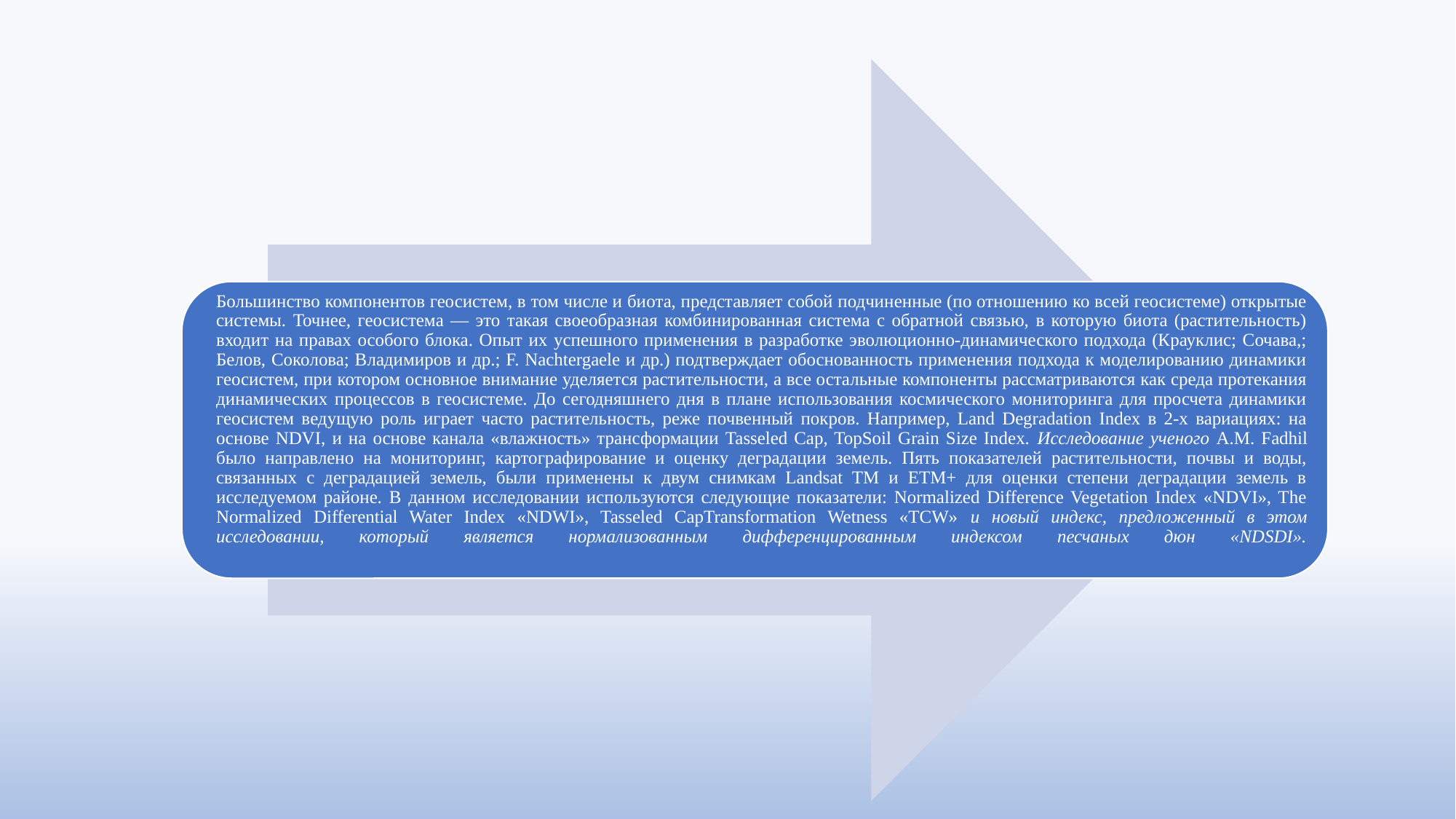

Большинство компонентов геосистем, в том числе и биота, представляет собой подчиненные (по отношению ко всей геосистеме) открытые системы. Точнее, геосистема — это такая своеобразная комбинированная система с обратной связью, в которую биота (растительность) входит на правах особого блока. Опыт их успешного применения в разработке эволюционно-динамического подхода (Крауклис; Сочава,; Белов, Соколова; Владимиров и др.; F. Nachtergaele и др.) подтверждает обоснованность применения подхода к моделированию динамики геосистем, при котором основное внимание уделяется растительности, а все остальные компоненты рассматриваются как среда протекания динамических процессов в геосистеме. До сегодняшнего дня в плане использования космического мониторинга для просчета динамики геосистем ведущую роль играет часто растительность, реже почвенный покров. Например, Land Degradation Index в 2-х вариациях: на основе NDVI, и на основе канала «влажность» трансформации Tasseled Cap, TopSoil Grain Size Index. Исследование ученого A.M. Fadhil было направлено на мониторинг, картографирование и оценку деградации земель. Пять показателей растительности, почвы и воды, связанных с деградацией земель, были применены к двум снимкам Landsat TM и ETM+ для оценки степени деградации земель в исследуемом районе. В данном исследовании используются следующие показатели: Normalized Difference Vegetation Index «NDVI», The Normalized Differential Water Index «NDWI», Tasseled CapTransformation Wetness «TCW» и новый индекс, предложенный в этом исследовании, который является нормализованным дифференцированным индексом песчаных дюн «NDSDI».